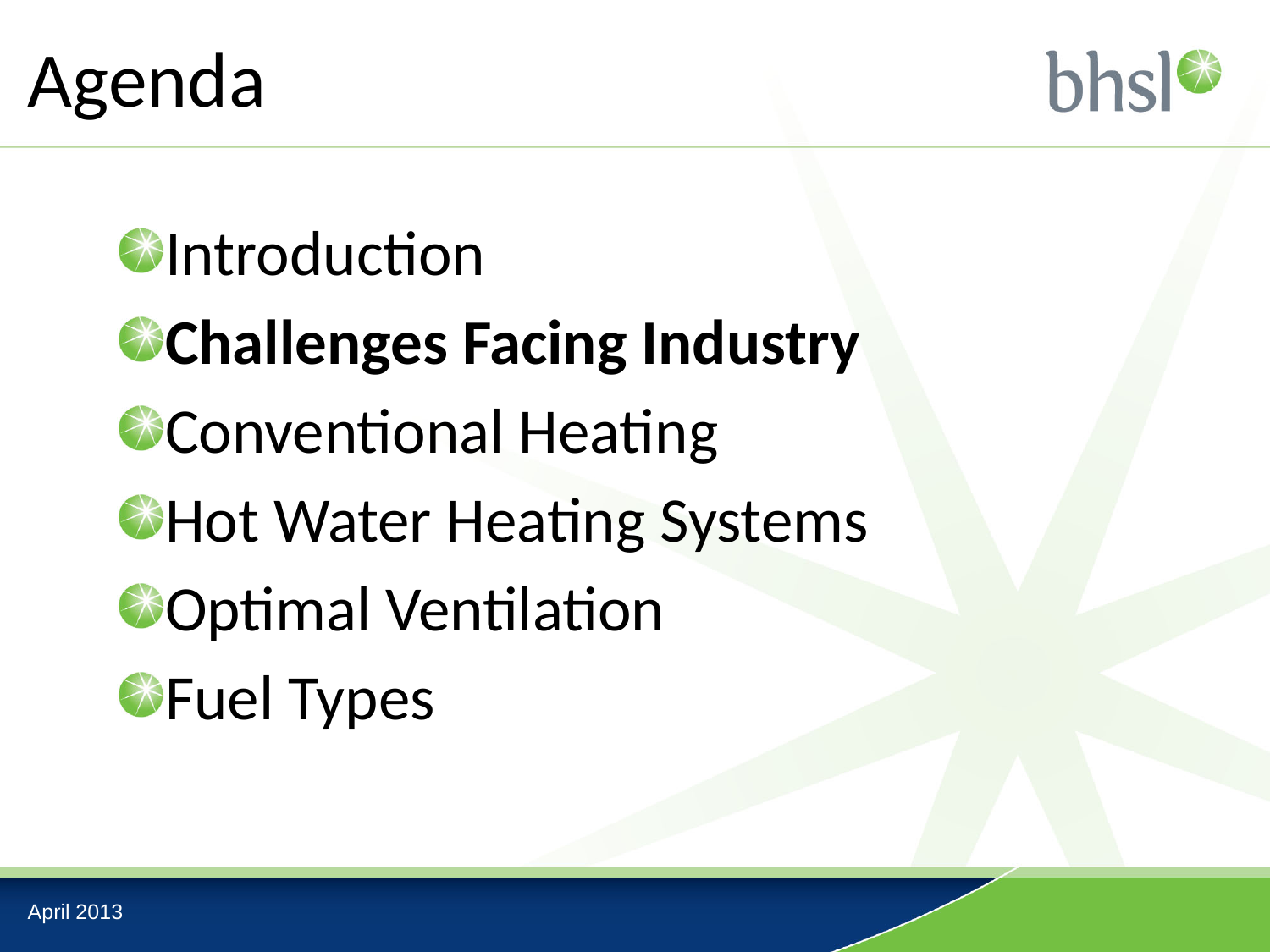

# Agenda
Introduction
Challenges Facing Industry
Conventional Heating
Hot Water Heating Systems
Optimal Ventilation
Fuel Types
April 2013